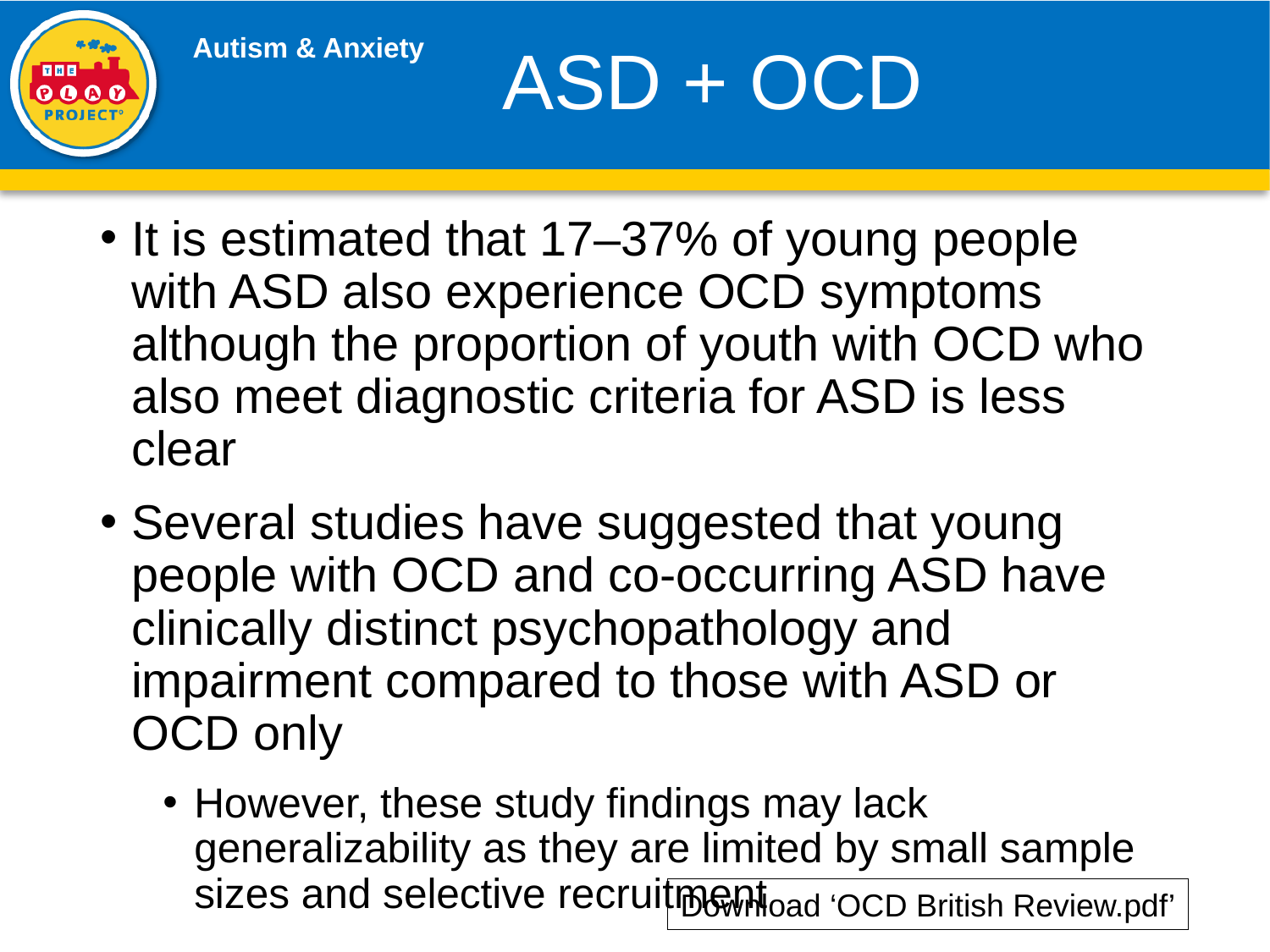

# ASD + OCD
It is estimated that 17–37% of young people with ASD also experience OCD symptoms although the proportion of youth with OCD who also meet diagnostic criteria for ASD is less clear
Several studies have suggested that young people with OCD and co-occurring ASD have clinically distinct psychopathology and impairment compared to those with ASD or OCD only
However, these study findings may lack generalizability as they are limited by small sample sizes and selective recruitment
Download ‘OCD British Review.pdf’